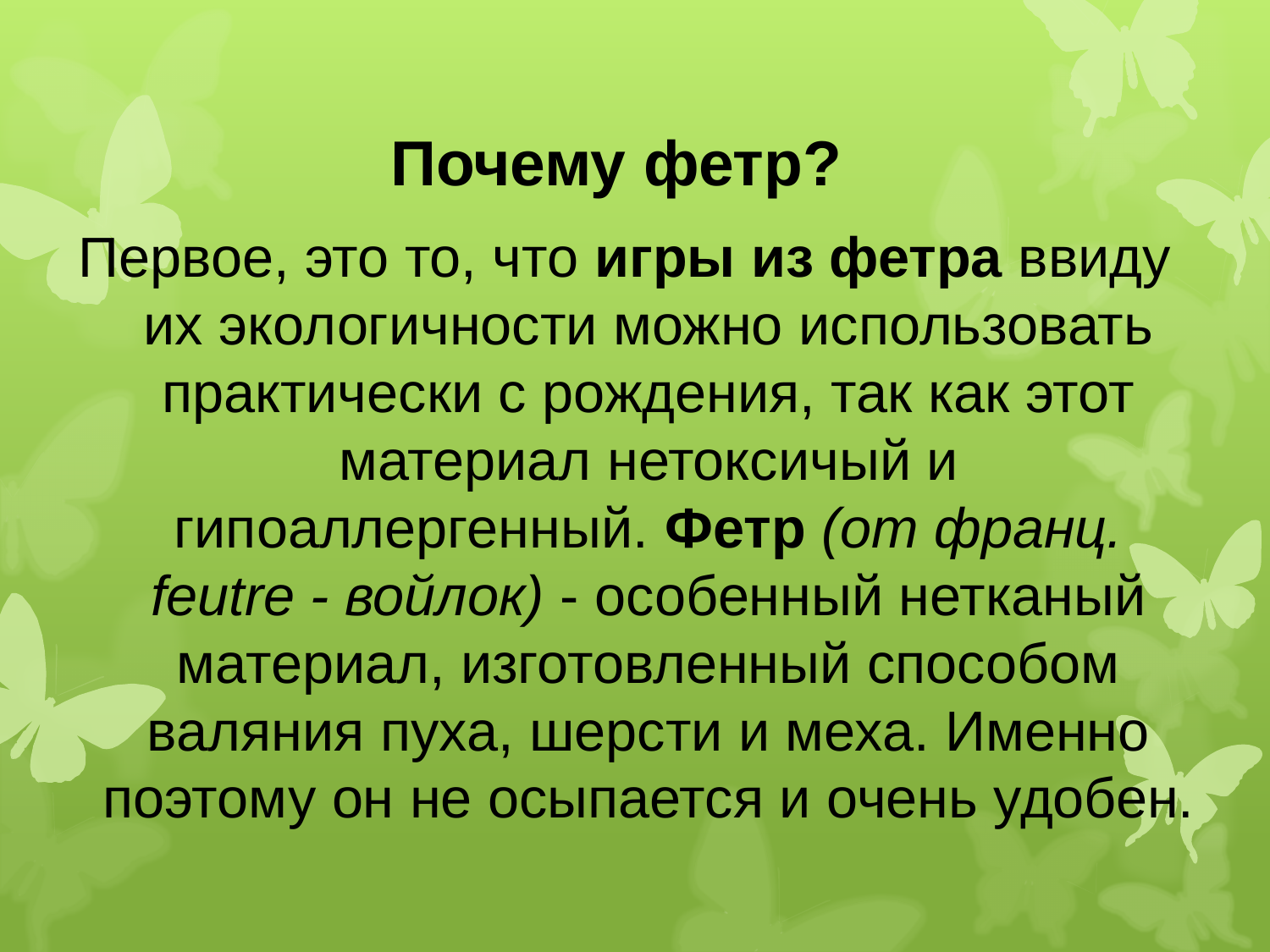

Почему фетр?
Первое, это то, что игры из фетра ввиду их экологичности можно использовать практически с рождения, так как этот материал нетоксичый и гипоаллергенный. Фетр (от франц. feutre - войлок) - особенный нетканый материал, изготовленный способом валяния пуха, шерсти и меха. Именно поэтому он не осыпается и очень удобен.
#